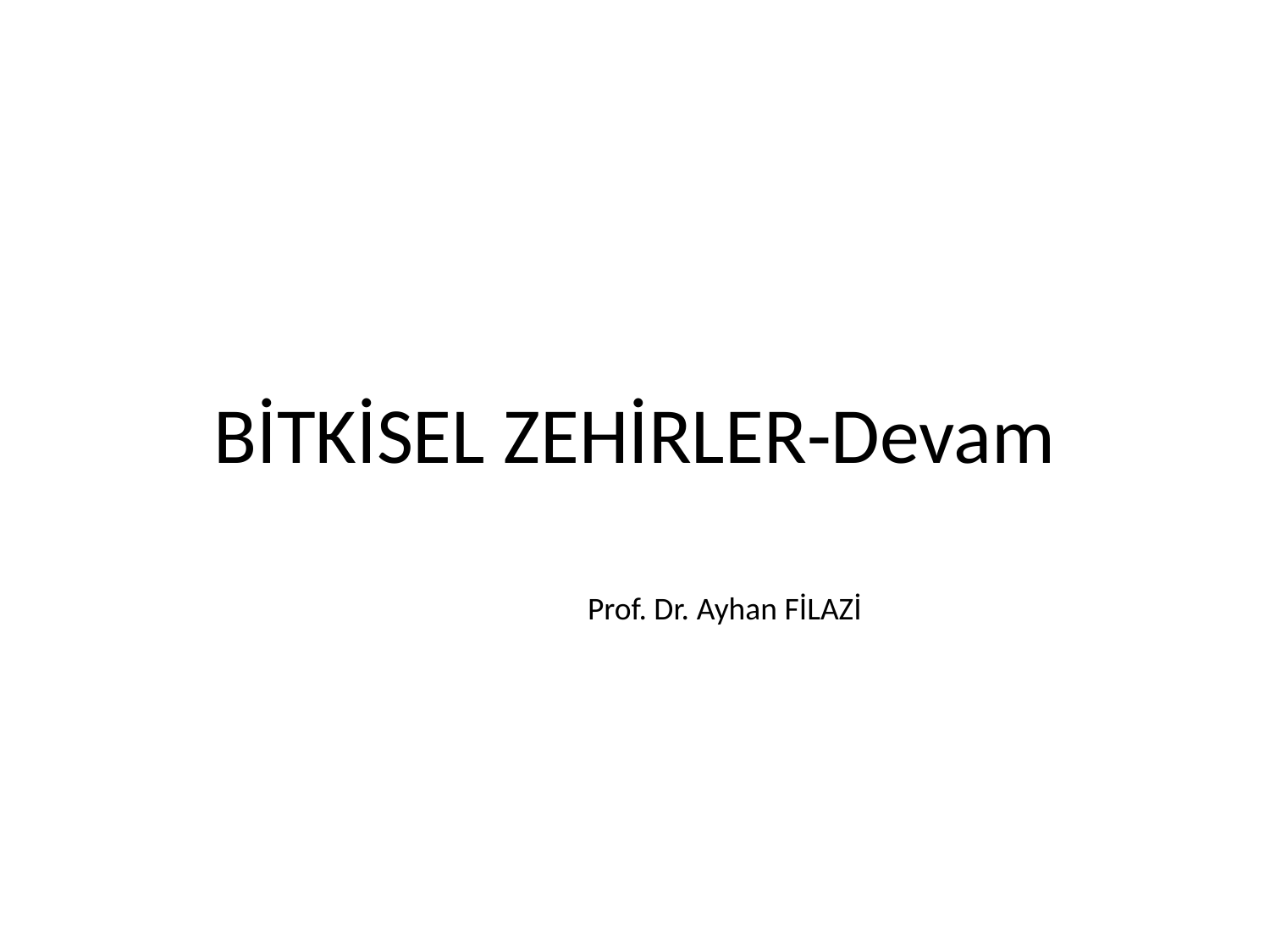

# BİTKİSEL ZEHİRLER-Devam
Prof. Dr. Ayhan FİLAZİ